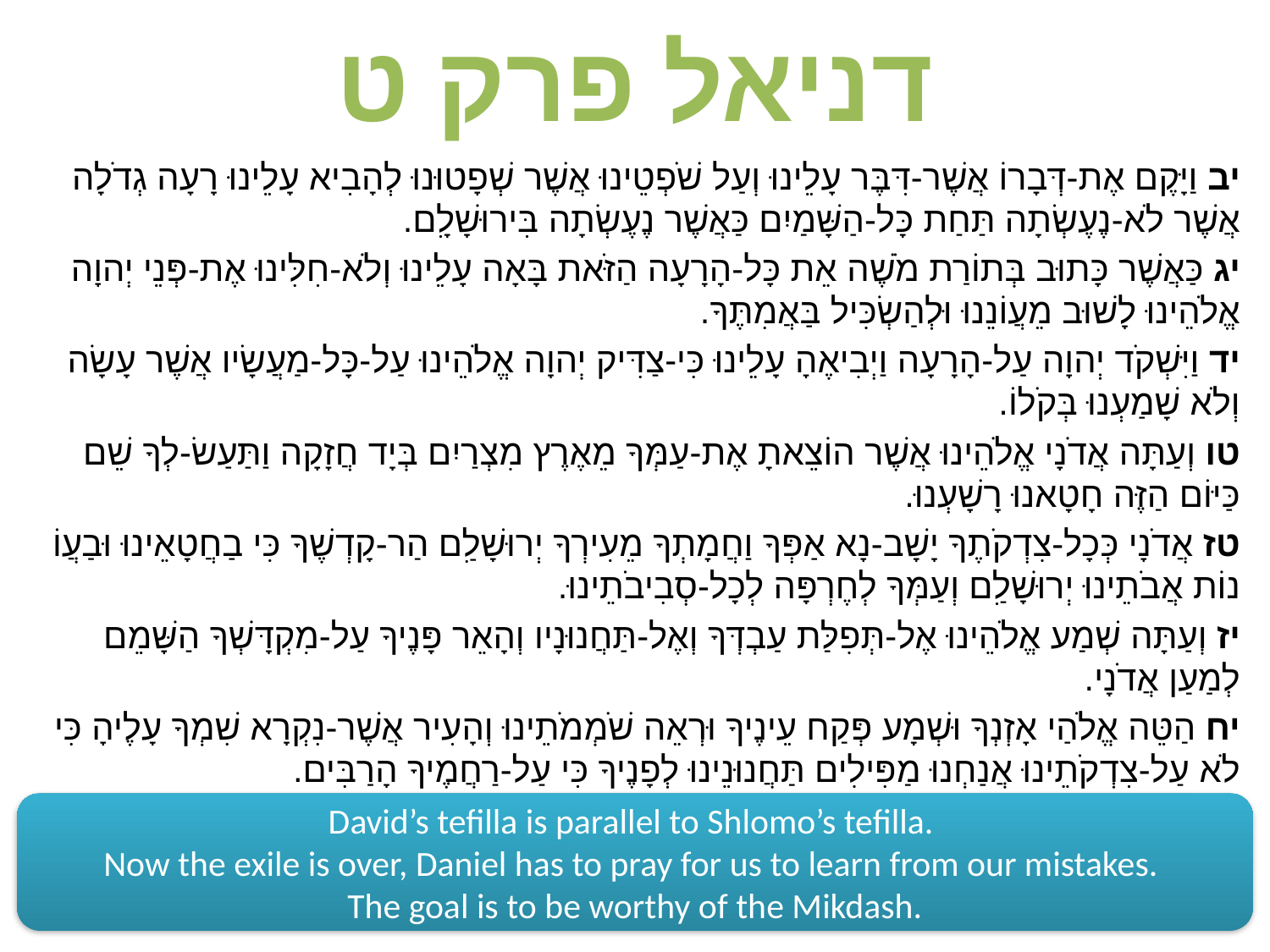

# דניאל פרק ט
יב וַיָּקֶם אֶת-דְּבָרוֹ אֲשֶׁר-דִּבֶּר עָלֵינוּ וְעַל שֹׁפְטֵינוּ אֲשֶׁר שְׁפָטוּנוּ לְהָבִיא עָלֵינוּ רָעָה גְדֹלָה אֲשֶׁר לֹא-נֶעֶשְׂתָה תַּחַת כָּל-הַשָּׁמַיִם כַּאֲשֶׁר נֶעֶשְׂתָה בִּירוּשָׁלִָם.
יג כַּאֲשֶׁר כָּתוּב בְּתוֹרַת מֹשֶׁה אֵת כָּל-הָרָעָה הַזֹּאת בָּאָה עָלֵינוּ וְלֹא-חִלִּינוּ אֶת-פְּנֵי יְהוָה אֱלֹהֵינוּ לָשׁוּב מֵעֲו‍ֹנֵנוּ וּלְהַשְׂכִּיל בַּאֲמִתֶּךָ.
יד וַיִּשְׁקֹד יְהוָה עַל-הָרָעָה וַיְבִיאֶהָ עָלֵינוּ כִּי-צַדִּיק יְהוָה אֱלֹהֵינוּ עַל-כָּל-מַעֲשָׂיו אֲשֶׁר עָשָׂה וְלֹא שָׁמַעְנוּ בְּקֹלוֹ.
טו וְעַתָּה אֲדֹנָי אֱלֹהֵינוּ אֲשֶׁר הוֹצֵאתָ אֶת-עַמְּךָ מֵאֶרֶץ מִצְרַיִם בְּיָד חֲזָקָה וַתַּעַשׂ-לְךָ שֵׁם כַּיּוֹם הַזֶּה חָטָאנוּ רָשָׁעְנוּ.
טז אֲדֹנָי כְּכָל-צִדְקֹתֶךָ יָשָׁב-נָא אַפְּךָ וַחֲמָתְךָ מֵעִירְךָ יְרוּשָׁלִַם הַר-קָדְשֶׁךָ כִּי בַחֲטָאֵינוּ וּבַעֲו‍ֹנוֹת אֲבֹתֵינוּ יְרוּשָׁלִַם וְעַמְּךָ לְחֶרְפָּה לְכָל-סְבִיבֹתֵינוּ.
יז וְעַתָּה שְׁמַע אֱלֹהֵינוּ אֶל-תְּפִלַּת עַבְדְּךָ וְאֶל-תַּחֲנוּנָיו וְהָאֵר פָּנֶיךָ עַל-מִקְדָּשְׁךָ הַשָּׁמֵם לְמַעַן אֲדֹנָי.
יח הַטֵּה אֱלֹהַי אָזְנְךָ וּשְׁמָע פְּקַח עֵינֶיךָ וּרְאֵה שֹׁמְמֹתֵינוּ וְהָעִיר אֲשֶׁר-נִקְרָא שִׁמְךָ עָלֶיהָ כִּי לֹא עַל-צִדְקֹתֵינוּ אֲנַחְנוּ מַפִּילִים תַּחֲנוּנֵינוּ לְפָנֶיךָ כִּי עַל-רַחֲמֶיךָ הָרַבִּים.
David’s tefilla is parallel to Shlomo’s tefilla.
Now the exile is over, Daniel has to pray for us to learn from our mistakes.
The goal is to be worthy of the Mikdash.